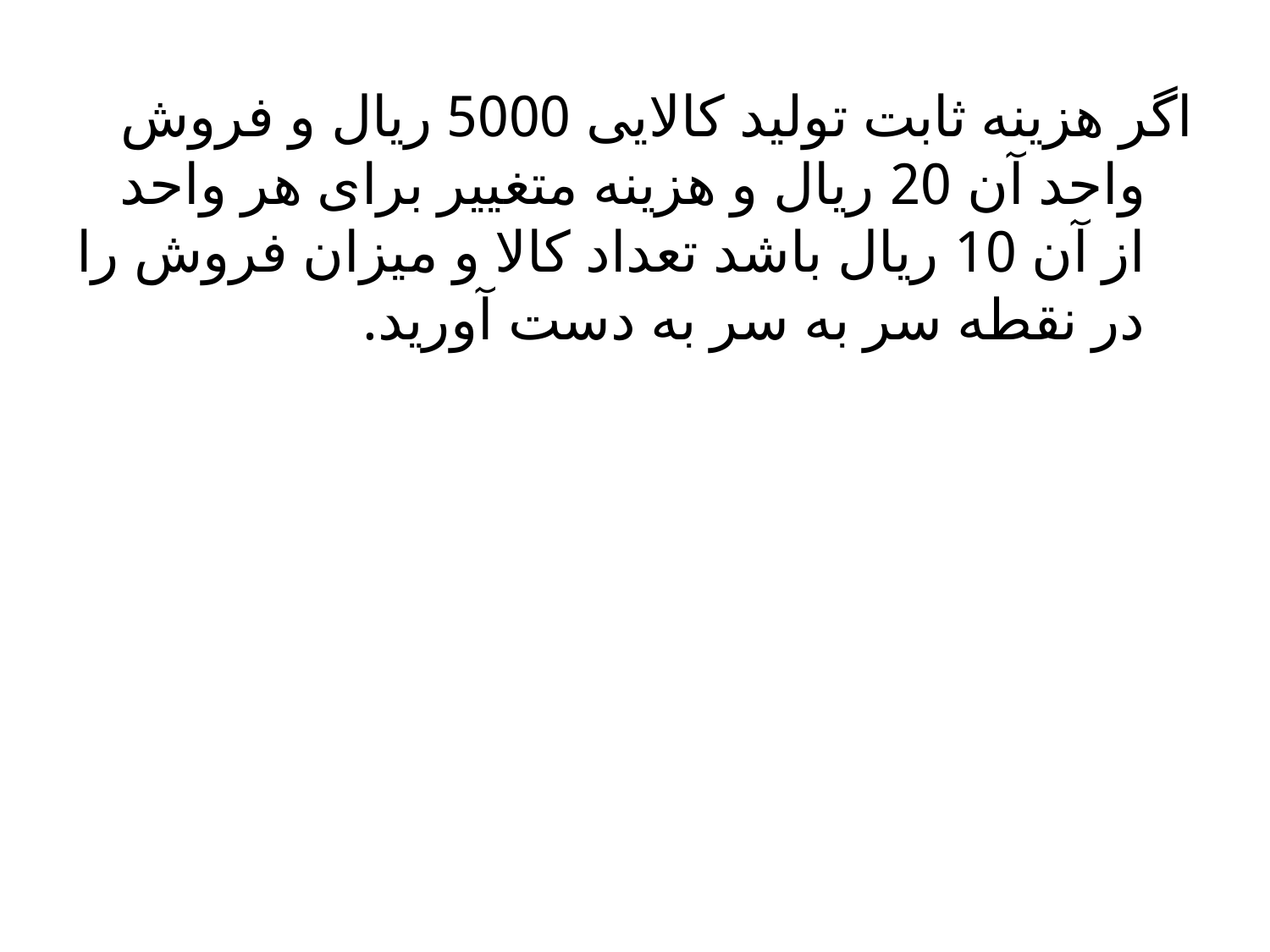

اگر هزینه ثابت تولید کالایی 5000 ریال و فروش واحد آن 20 ریال و هزینه متغییر برای هر واحد از آن 10 ریال باشد تعداد کالا و میزان فروش را در نقطه سر به سر به دست آورید.